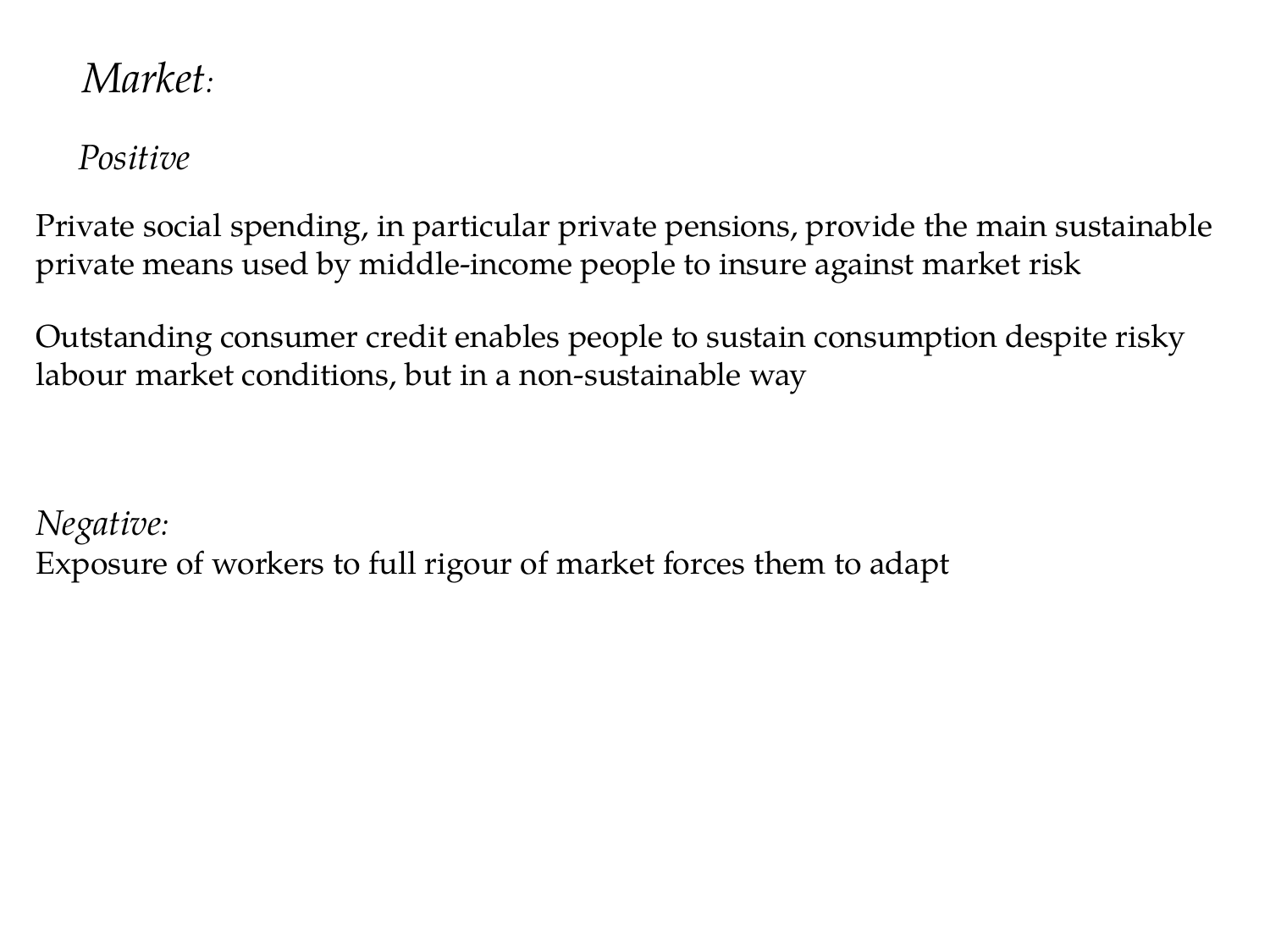

Market:
Positive
Private social spending, in particular private pensions, provide the main sustainable private means used by middle-income people to insure against market risk
Outstanding consumer credit enables people to sustain consumption despite risky labour market conditions, but in a non-sustainable way
Negative:
Exposure of workers to full rigour of market forces them to adapt